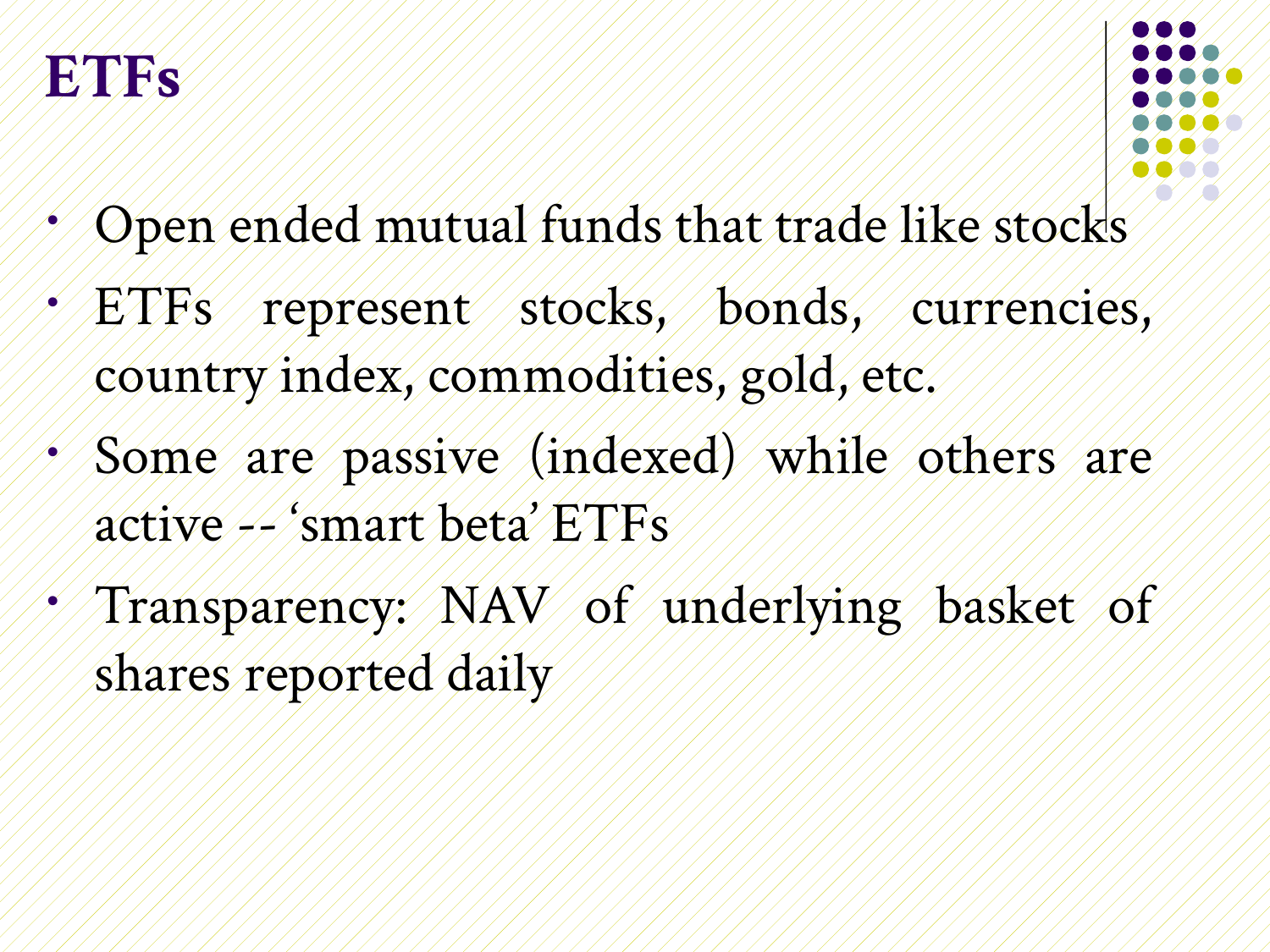

# ETFs
Open ended mutual funds that trade like stocks
ETFs represent stocks, bonds, currencies, country index, commodities, gold, etc.
Some are passive (indexed) while others are active -- ‘smart beta’ ETFs
Transparency: NAV of underlying basket of shares reported daily